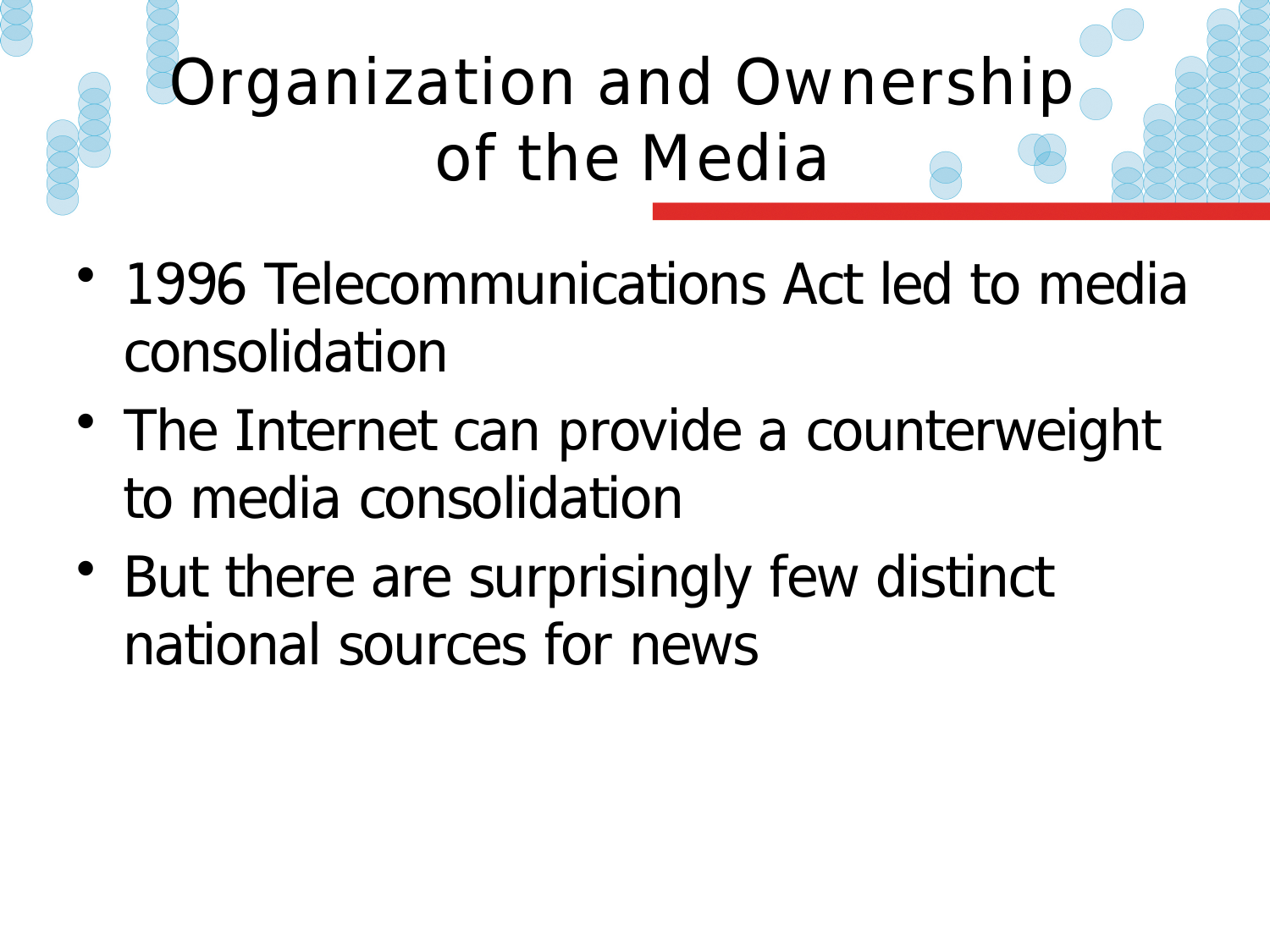

# Organization and Ownership of the Media
1996 Telecommunications Act led to media consolidation
The Internet can provide a counterweight to media consolidation
But there are surprisingly few distinct national sources for news